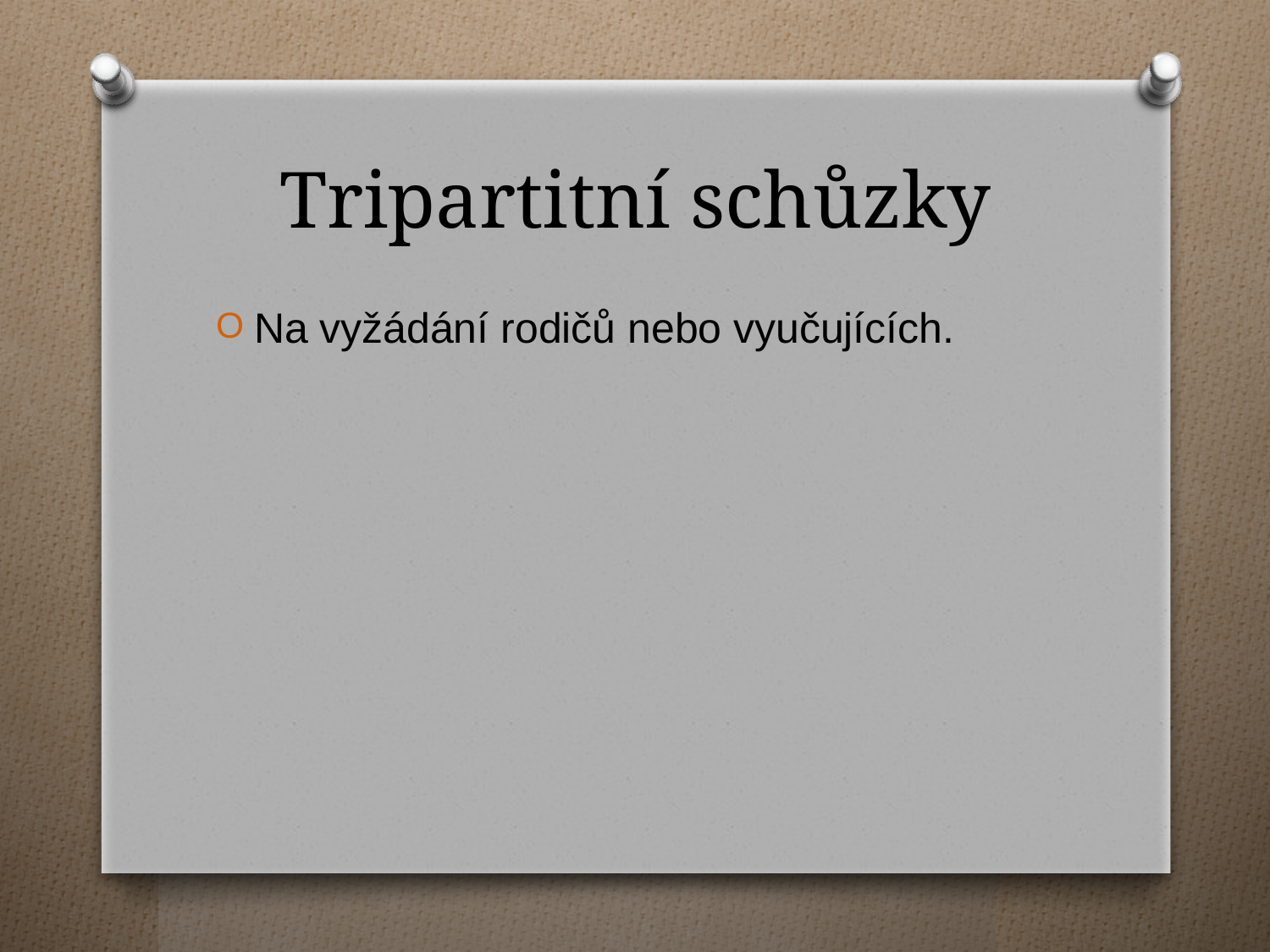

# Tripartitní schůzky
Na vyžádání rodičů nebo vyučujících.